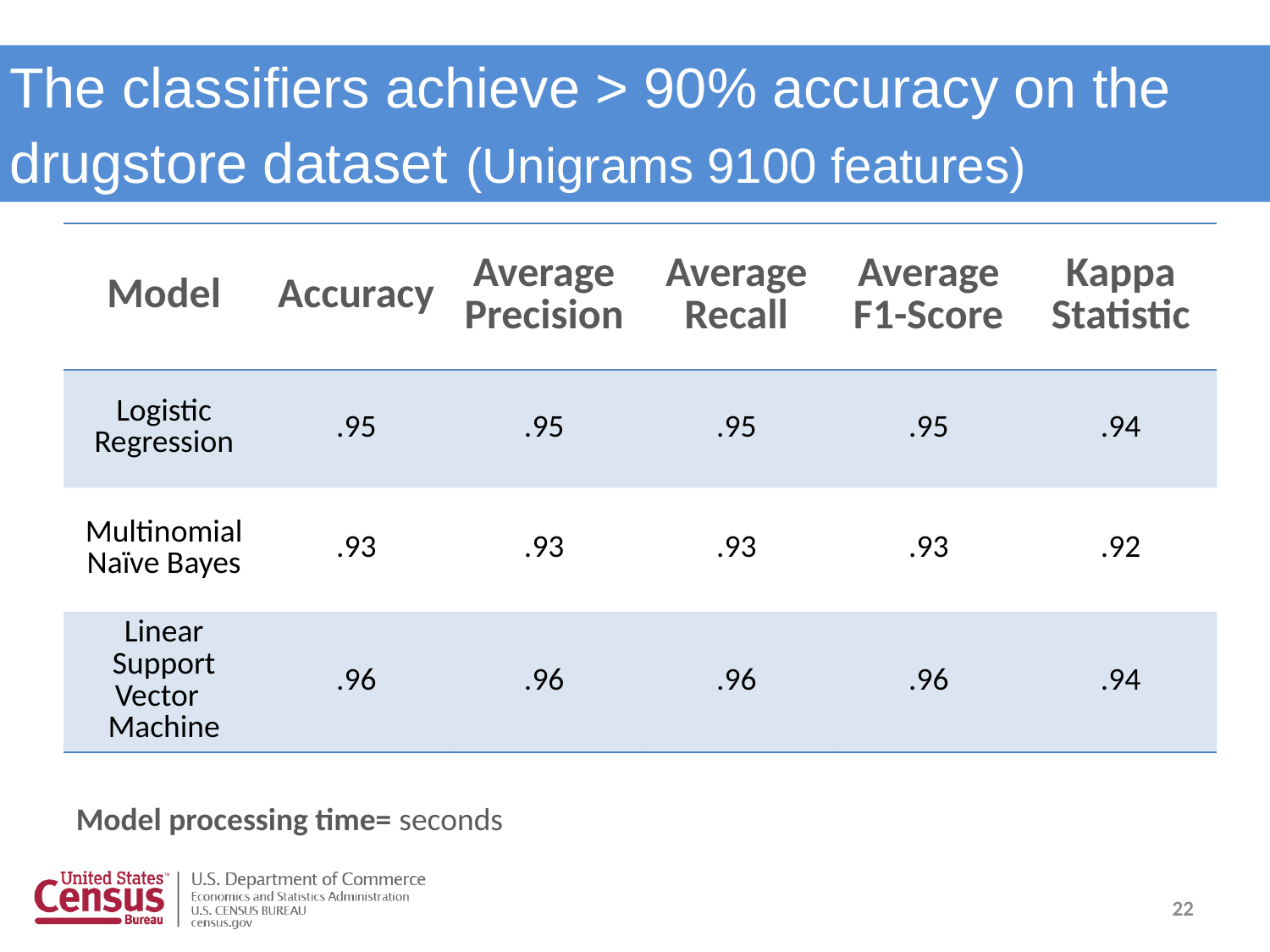

The classifiers achieve > 90% accuracy on the drugstore dataset (Unigrams 9100 features)
| Model | Accuracy | Average Precision | Average Recall | Average F1-Score | Kappa Statistic |
| --- | --- | --- | --- | --- | --- |
| Logistic Regression | .95 | .95 | .95 | .95 | .94 |
| Multinomial Naïve Bayes | .93 | .93 | .93 | .93 | .92 |
| Linear Support Vector  Machine | .96 | .96 | .96 | .96 | .94 |
Model processing time= seconds
22